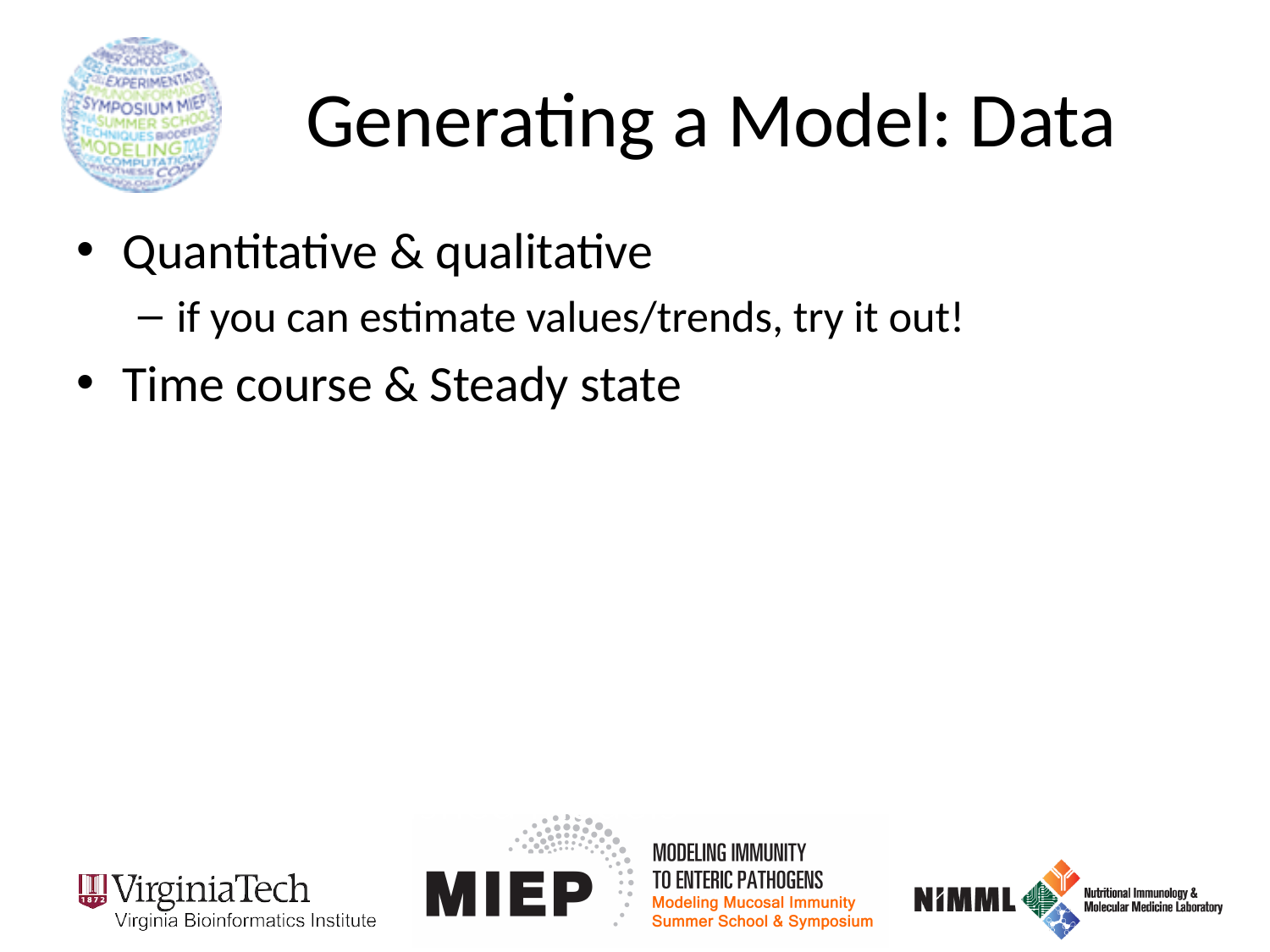

# Generating a Model: Data
Quantitative & qualitative
if you can estimate values/trends, try it out!
Time course & Steady state

In house data
Literature
Public Repositories
GeneExpressionOmnibus (GEO)
Consider published models